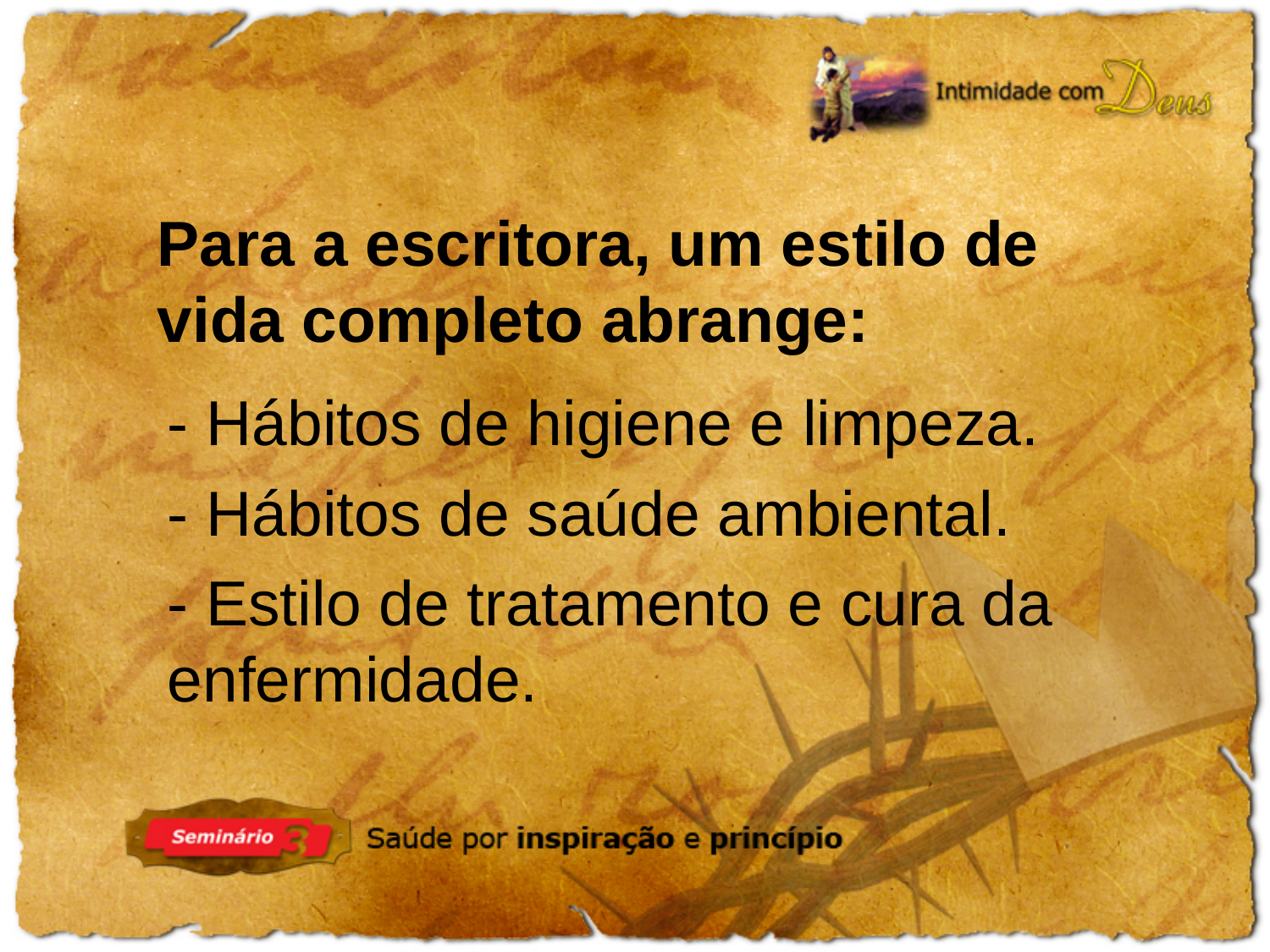

Para a escritora, um estilo de vida completo abrange:
- Hábitos de higiene e limpeza.
- Hábitos de saúde ambiental.
- Estilo de tratamento e cura da enfermidade.